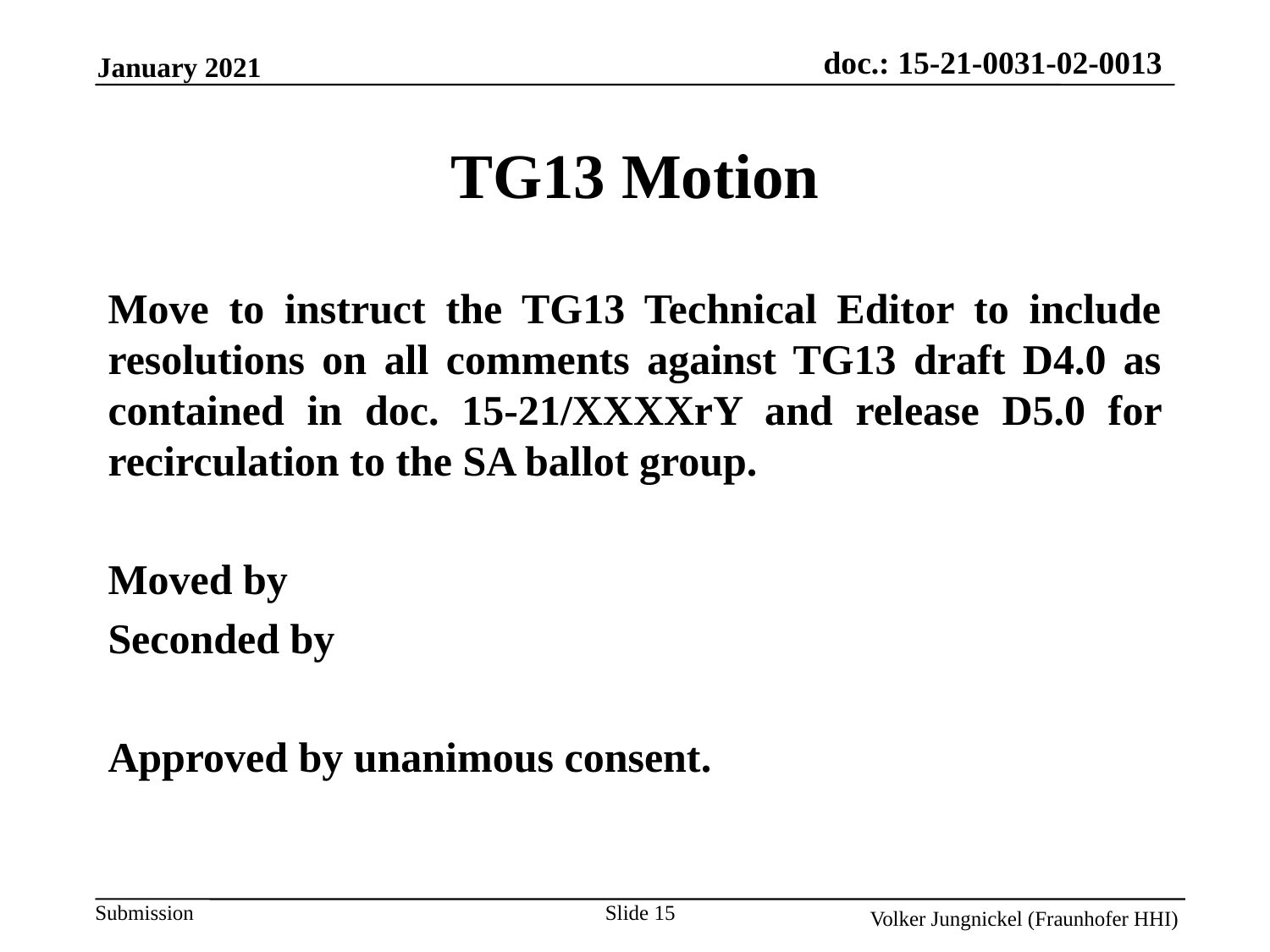

TG13 Motion
Move to instruct the TG13 Technical Editor to include resolutions on all comments against TG13 draft D4.0 as contained in doc. 15-21/XXXXrY and release D5.0 for recirculation to the SA ballot group.

Moved by
Seconded by

Approved by unanimous consent.

Slide 15
Volker Jungnickel (Fraunhofer HHI)